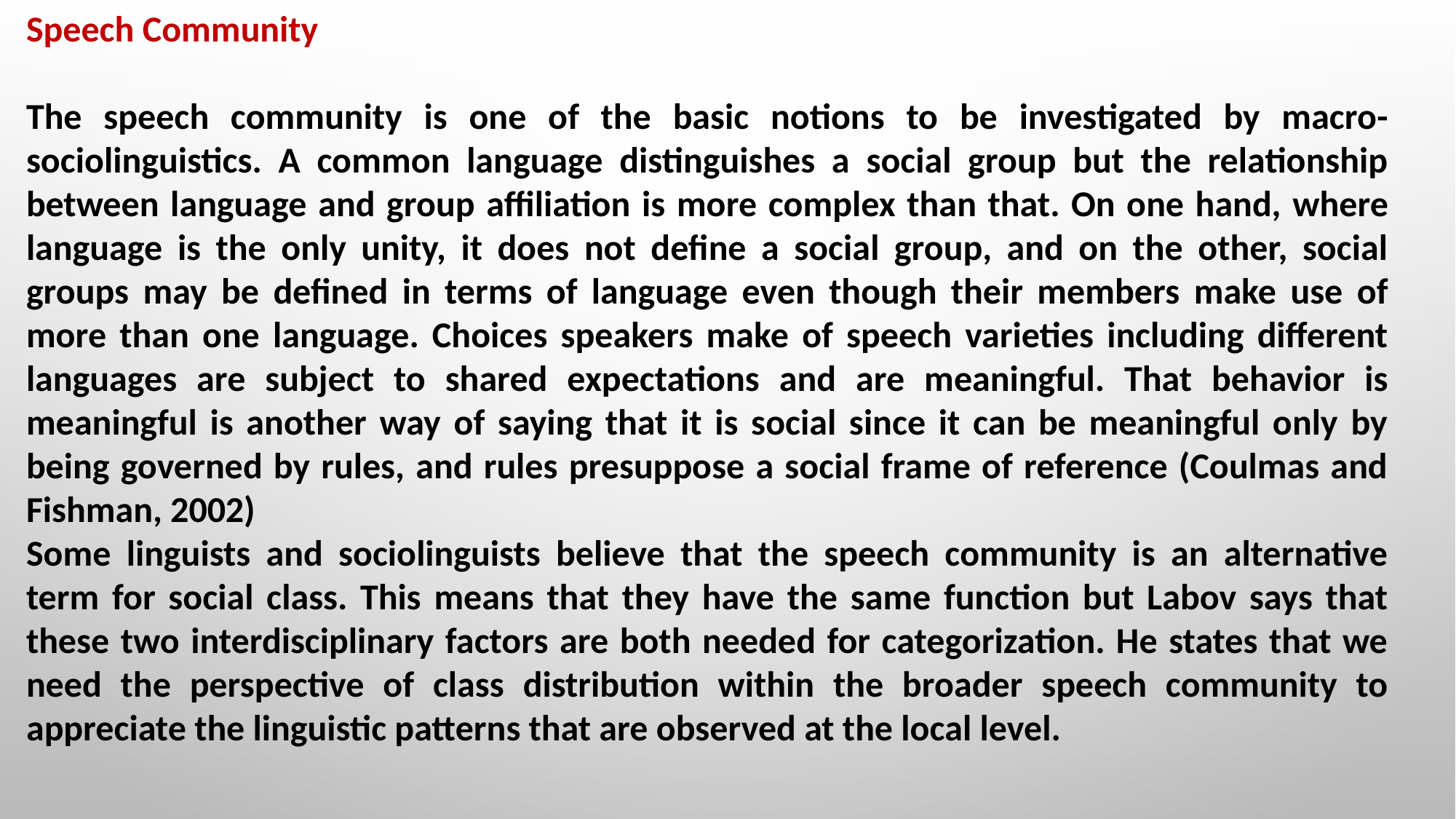

Speech Community

The speech community is one of the basic notions to be investigated by macro-sociolinguistics. A common language distinguishes a social group but the relationship between language and group affiliation is more complex than that. On one hand, where language is the only unity, it does not define a social group, and on the other, social groups may be defined in terms of language even though their members make use of more than one language. Choices speakers make of speech varieties including different languages are subject to shared expectations and are meaningful. That behavior is meaningful is another way of saying that it is social since it can be meaningful only by being governed by rules, and rules presuppose a social frame of reference (Coulmas and Fishman, 2002)
Some linguists and sociolinguists believe that the speech community is an alternative term for social class. This means that they have the same function but Labov says that these two interdisciplinary factors are both needed for categorization. He states that we need the perspective of class distribution within the broader speech community to appreciate the linguistic patterns that are observed at the local level.